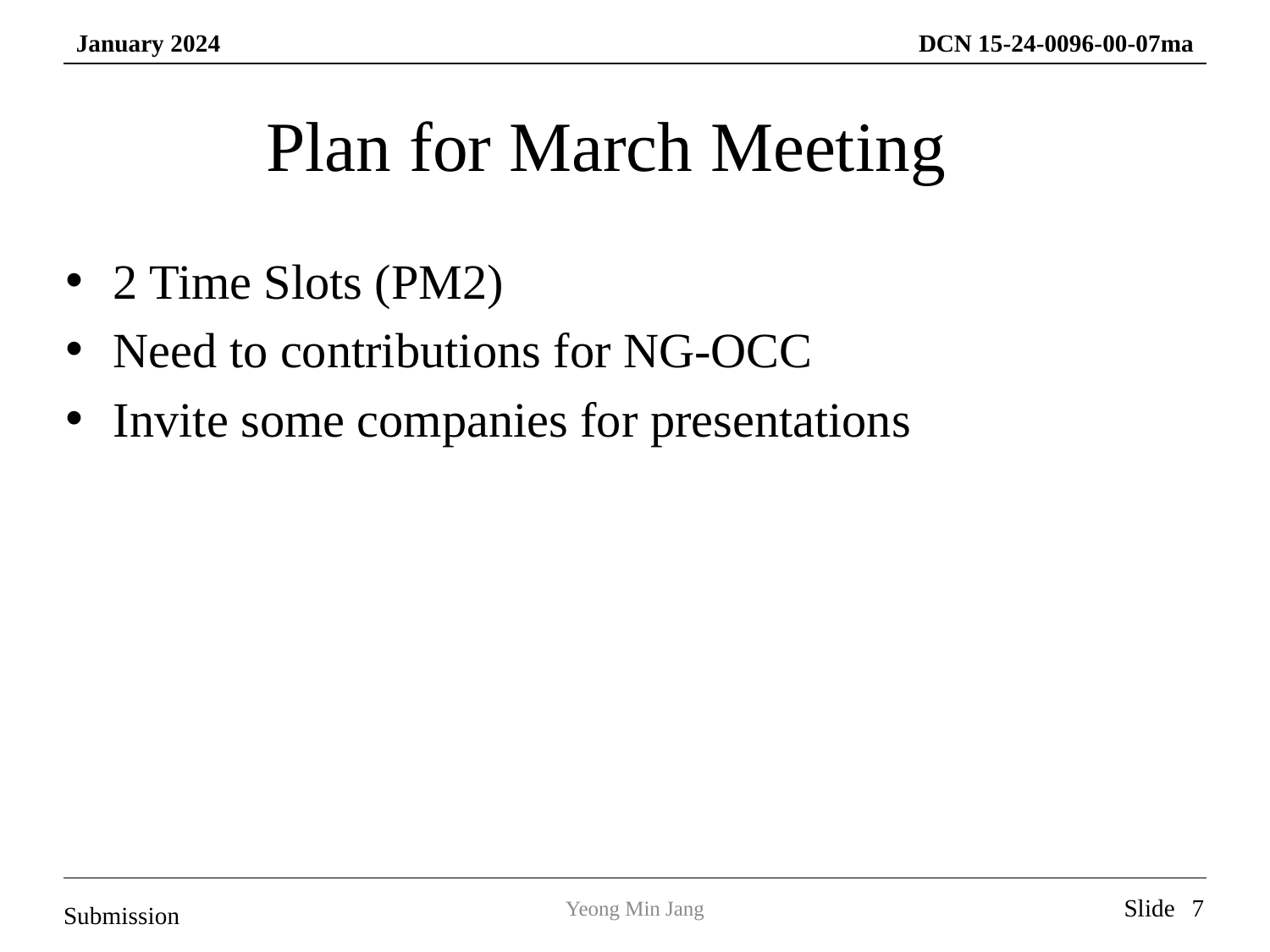

# Plan for March Meeting
2 Time Slots (PM2)
Need to contributions for NG-OCC
Invite some companies for presentations